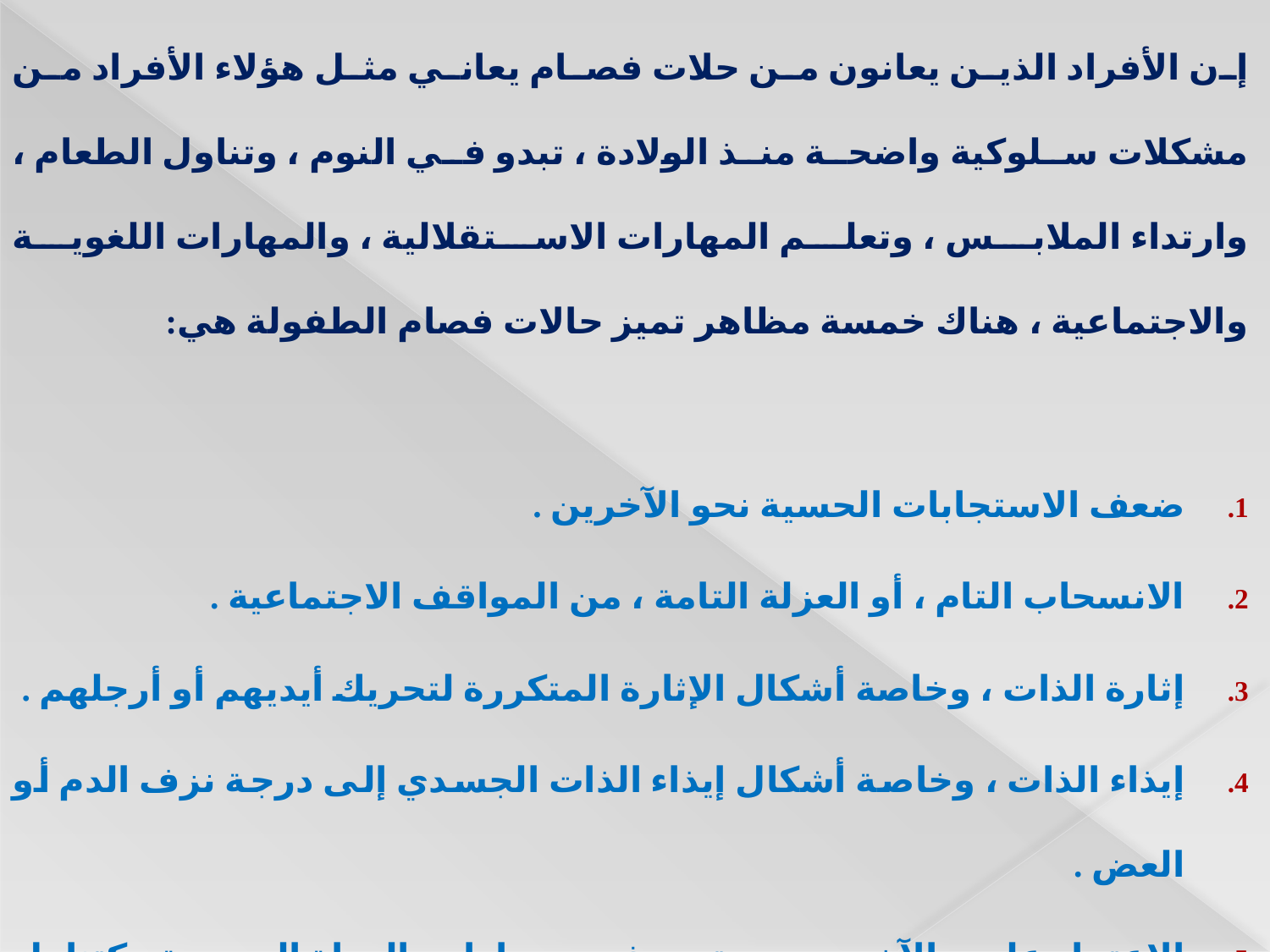

إن الأفراد الذين يعانون من حلات فصام يعاني مثل هؤلاء الأفراد من مشكلات سلوكية واضحة منذ الولادة ، تبدو في النوم ، وتناول الطعام ، وارتداء الملابس ، وتعلم المهارات الاستقلالية ، والمهارات اللغوية والاجتماعية ، هناك خمسة مظاهر تميز حالات فصام الطفولة هي:

ضعف الاستجابات الحسية نحو الآخرين .
الانسحاب التام ، أو العزلة التامة ، من المواقف الاجتماعية .
إثارة الذات ، وخاصة أشكال الإثارة المتكررة لتحريك أيديهم أو أرجلهم .
إيذاء الذات ، وخاصة أشكال إيذاء الذات الجسدي إلى درجة نزف الدم أو العض .
الاعتماد على الآخرين ، حتى في مهارات  الحياة اليومية ، كتناول الطعام والشراب والاستحمام .